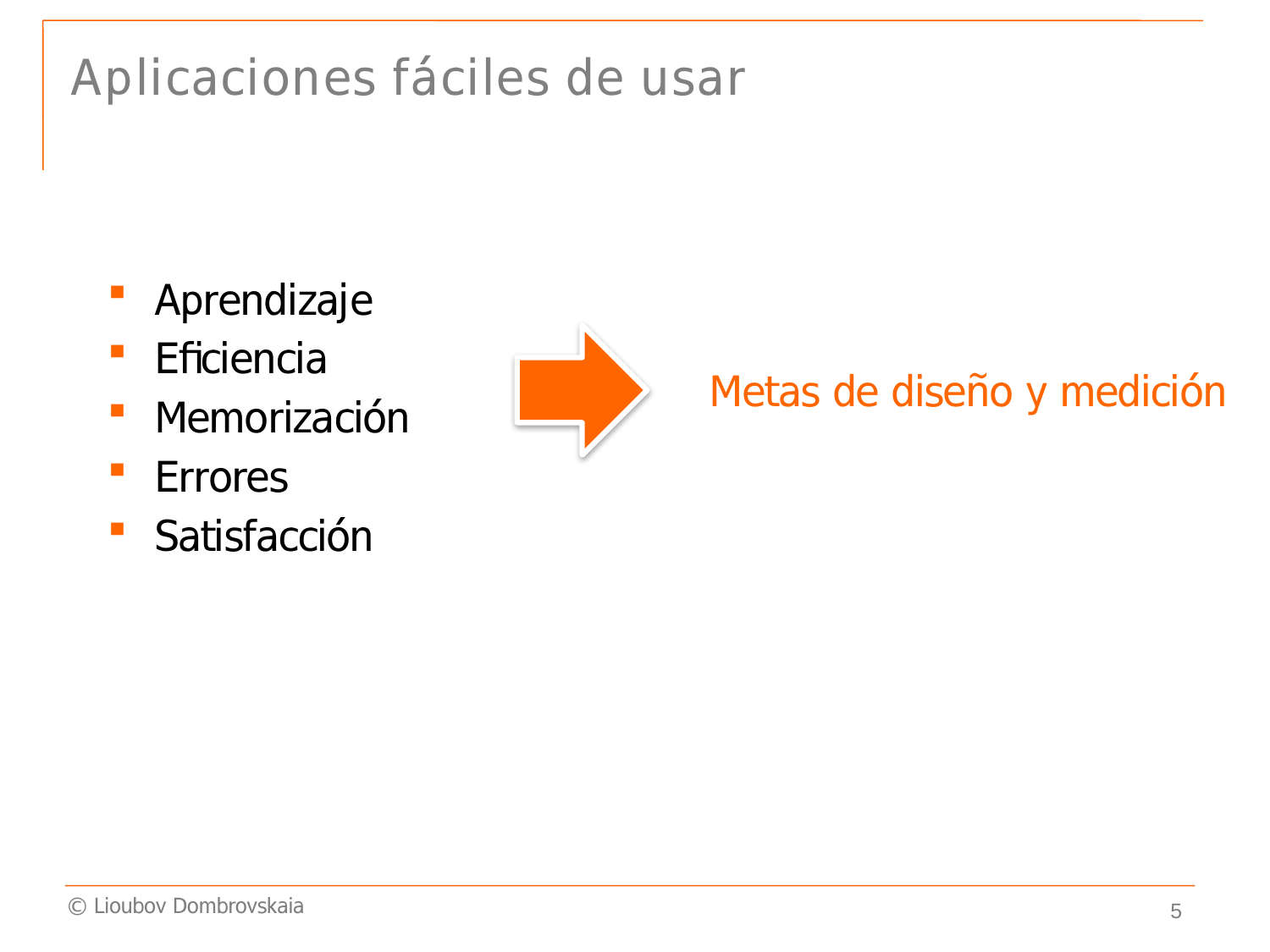

# Aplicaciones fáciles de usar
Aprendizaje
Eficiencia
Memorización
Errores
Satisfacción

Metas de diseño y medición
5